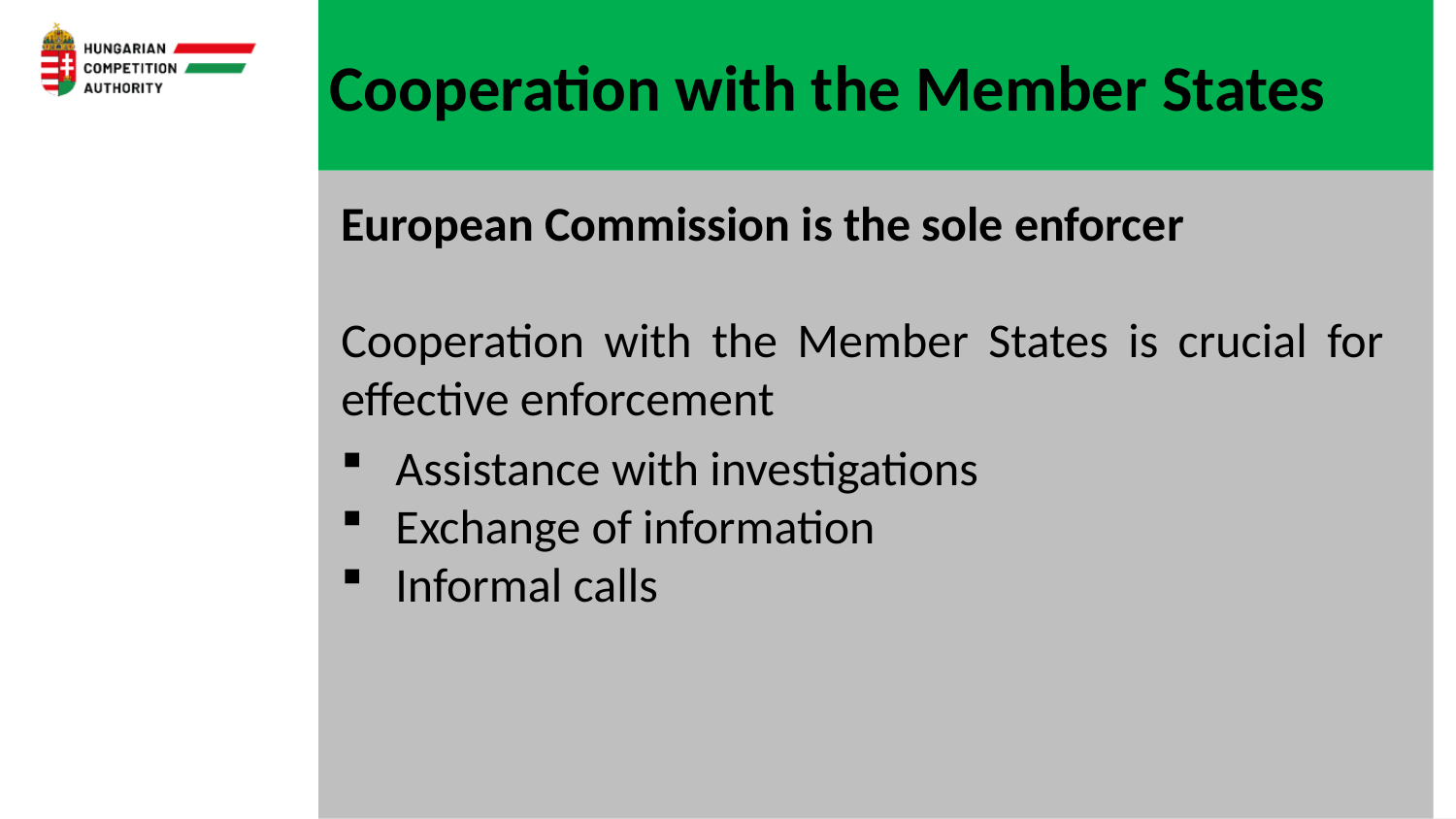

Cooperation with the Member States
European Commission is the sole enforcer

Cooperation with the Member States is crucial for effective enforcement
Assistance with investigations
Exchange of information
Informal calls